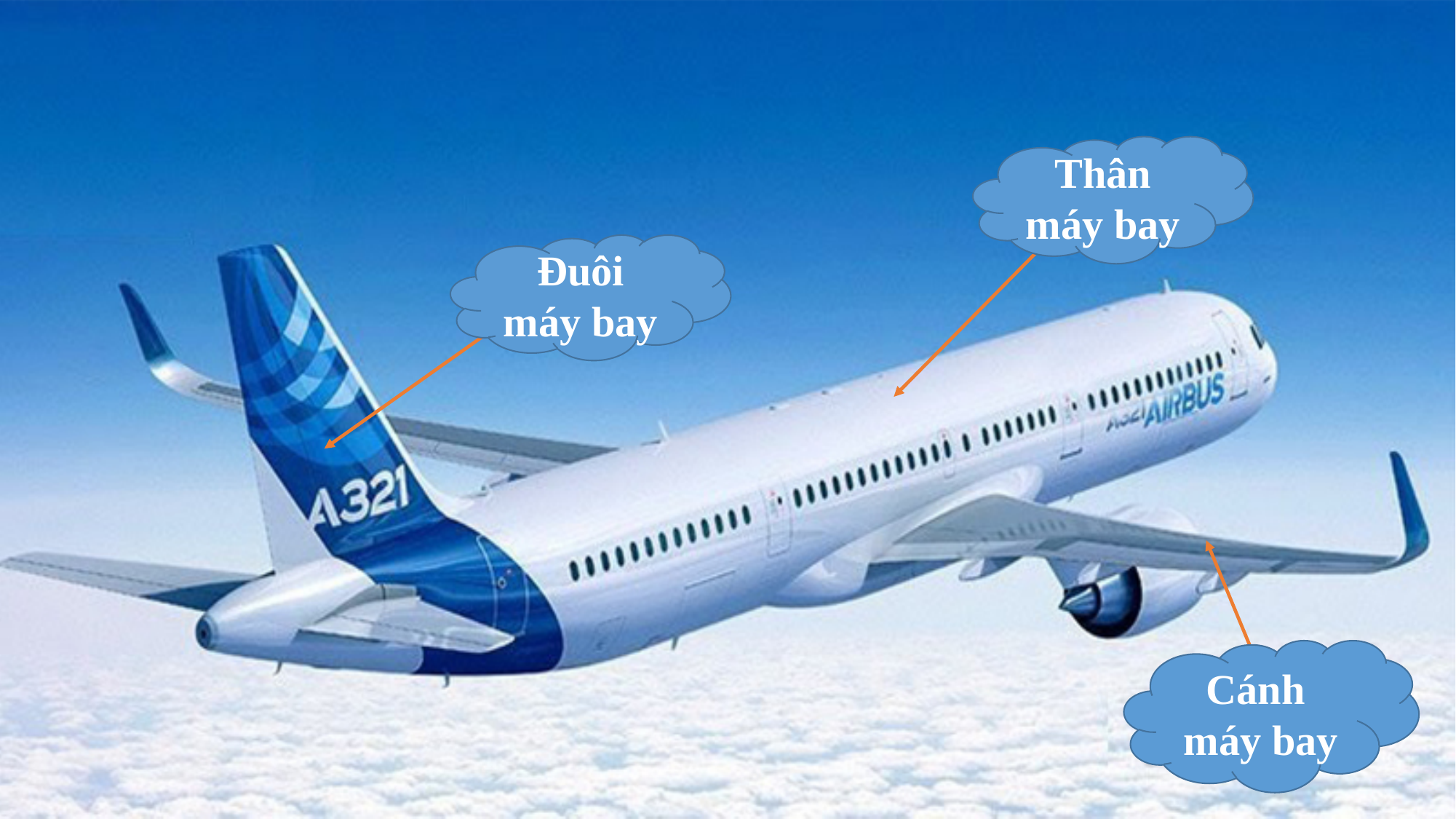

Thân máy bay
Đuôi máy bay
Cánh
máy bay